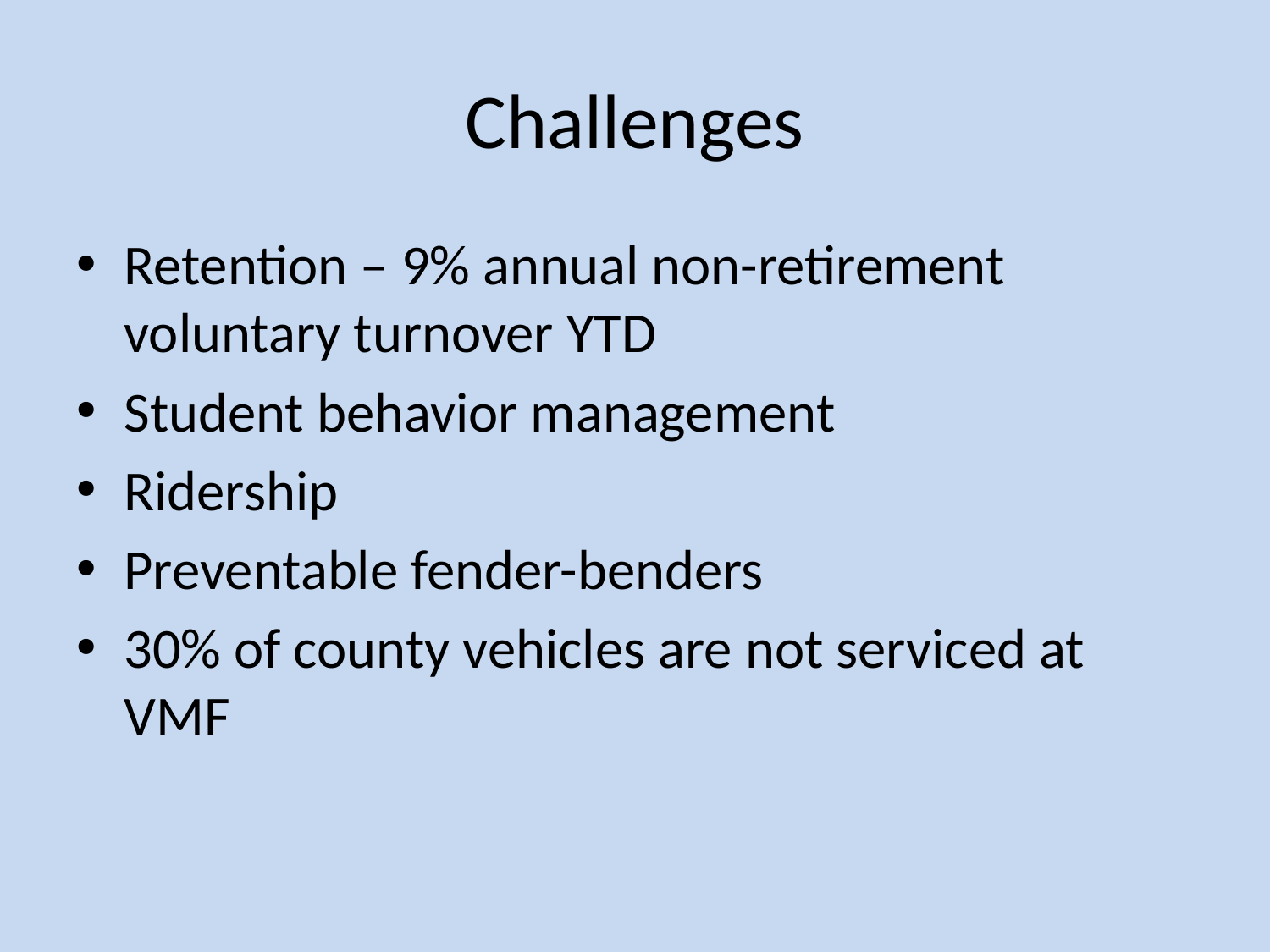

# Challenges
Retention – 9% annual non-retirement voluntary turnover YTD
Student behavior management
Ridership
Preventable fender-benders
30% of county vehicles are not serviced at VMF